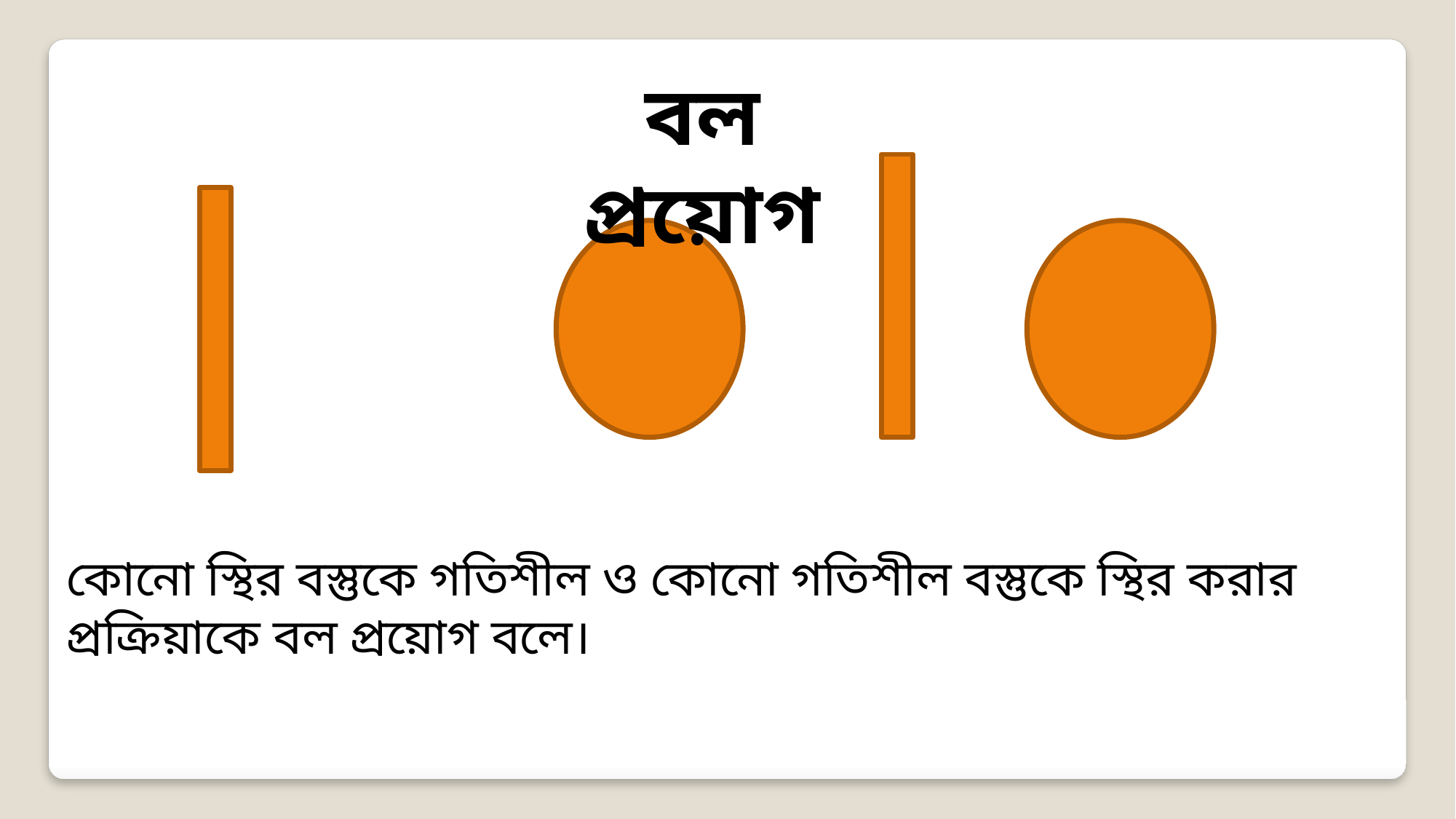

বল প্রয়োগ

কোনো স্থির বস্তুকে গতিশীল ও কোনো গতিশীল বস্তুকে স্থির করার প্রক্রিয়াকে বল প্রয়োগ বলে।